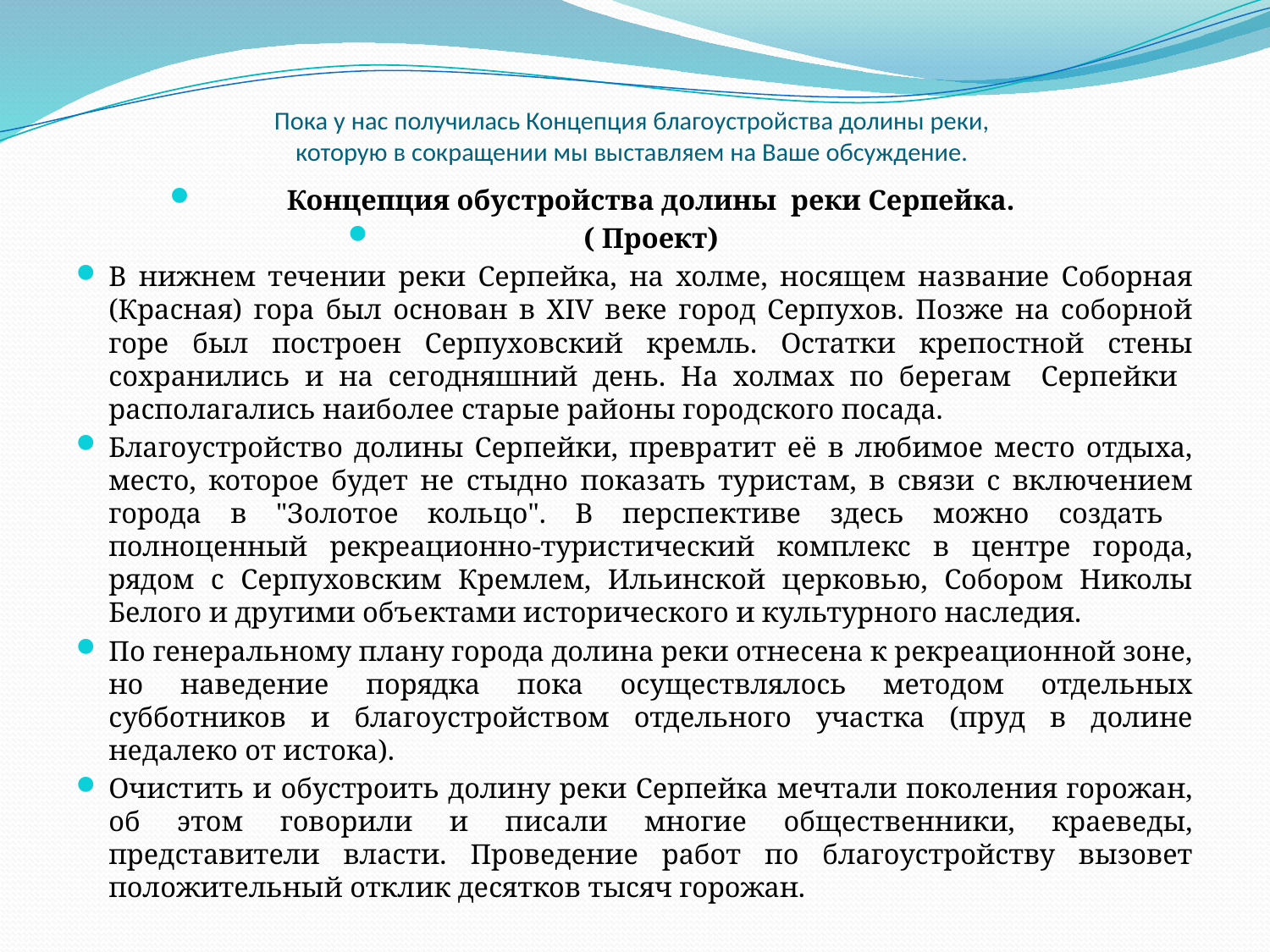

# Пока у нас получилась Концепция благоустройства долины реки, которую в сокращении мы выставляем на Ваше обсуждение.
Концепция обустройства долины  реки Серпейка.
( Проект)
В нижнем течении реки Серпейка, на холме, носящем название Соборная (Красная) гора был основан в XIV веке город Серпухов. Позже на соборной горе был построен Серпуховский кремль. Остатки крепостной стены сохранились и на сегодняшний день. На холмах по берегам  Серпейки  располагались наиболее старые районы городского посада.
Благоустройство долины Серпейки, превратит её в любимое место отдыха, место, которое будет не стыдно показать туристам, в связи с включением города в "Золотое кольцо". В перспективе здесь можно создать  полноценный рекреационно-туристический комплекс в центре города, рядом с Серпуховским Кремлем, Ильинской церковью, Собором Николы Белого и другими объектами исторического и культурного наследия.
По генеральному плану города долина реки отнесена к рекреационной зоне, но наведение порядка пока осуществлялось методом отдельных субботников и благоустройством отдельного участка (пруд в долине недалеко от истока).
Очистить и обустроить долину реки Серпейка мечтали поколения горожан, об этом говорили и писали многие общественники, краеведы, представители власти. Проведение работ по благоустройству вызовет положительный отклик десятков тысяч горожан.